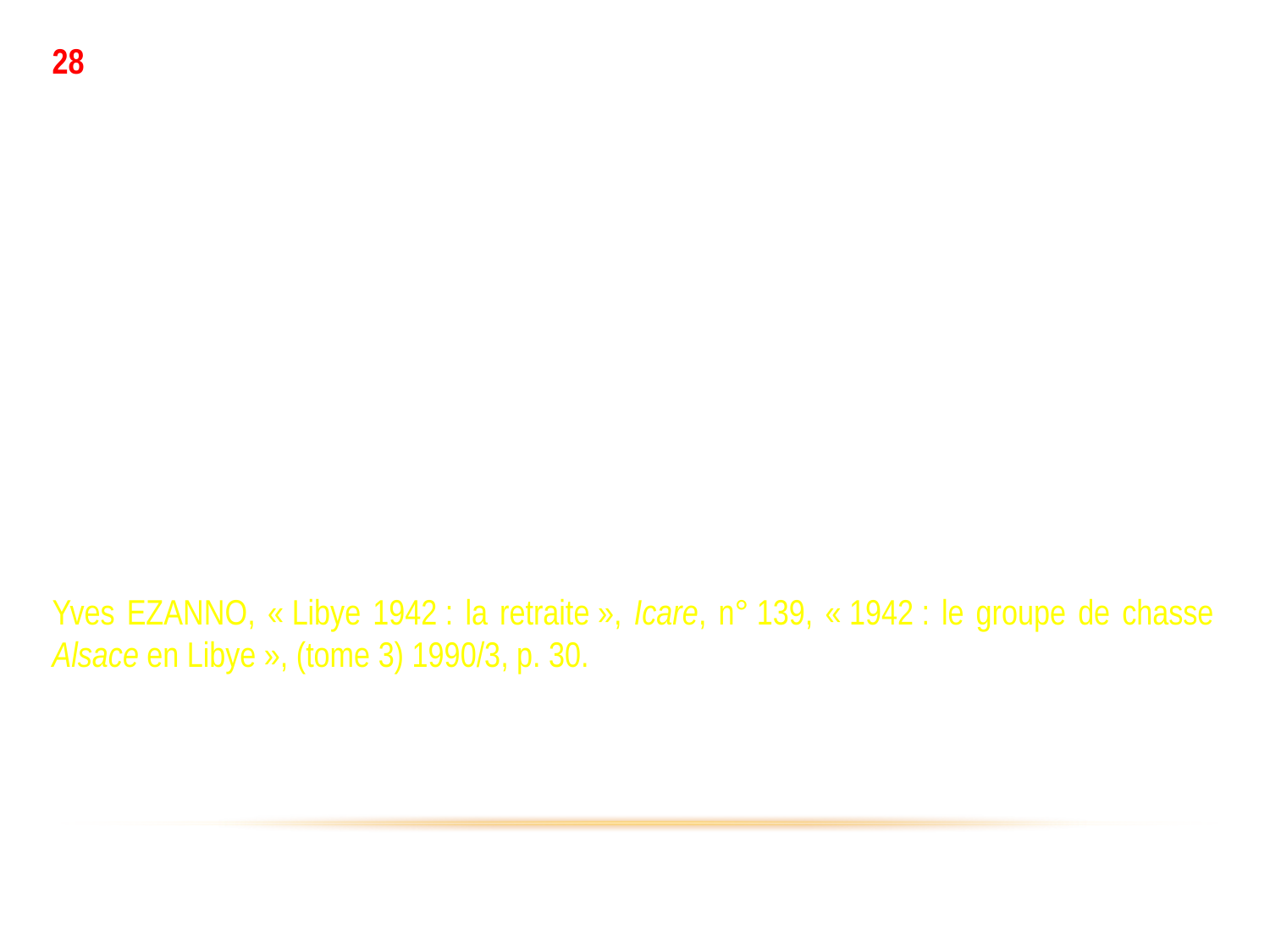

28
« Je me trouvais à l’école de pilotage de Royan en compagnie de Soufflet, Gaillet, Moisan, Préziosi le 17 juin 1940 quand, à l’heure du déjeuner, nous entendîmes le maréchal Pétain annoncer que la France allait demander l’armistice et cesser le combat. Capituler sans s’être battus, pas possible, étant en bonne santé et suffisamment entraînés pour aller en découdre, ce que nous n’avions pas eu la chance de faire jusqu’à présent, nous avons recherché une solution pour continuer la guerre. Pendant quelques minutes, nous avons étudié les possibilités et hésité entre la Grande-Bretagne et l’AFN. Nous avons choisi l’Angleterre car, de toute façon, nos appareils ne disposaient pas d’un rayon d’action suffisant pour rejoindre l’AFN directement. D’autre part, nous étions persuadés que l’Angleterre ne baisserait pas les bras. Dans le cas contraire, nous serions mieux placés pour rejoindre les États-Unis ou le Canada. »

Yves EZANNO, « Libye 1942 : la retraite », Icare, n° 139, « 1942 : le groupe de chasse Alsace en Libye », (tome 3) 1990/3, p. 30.